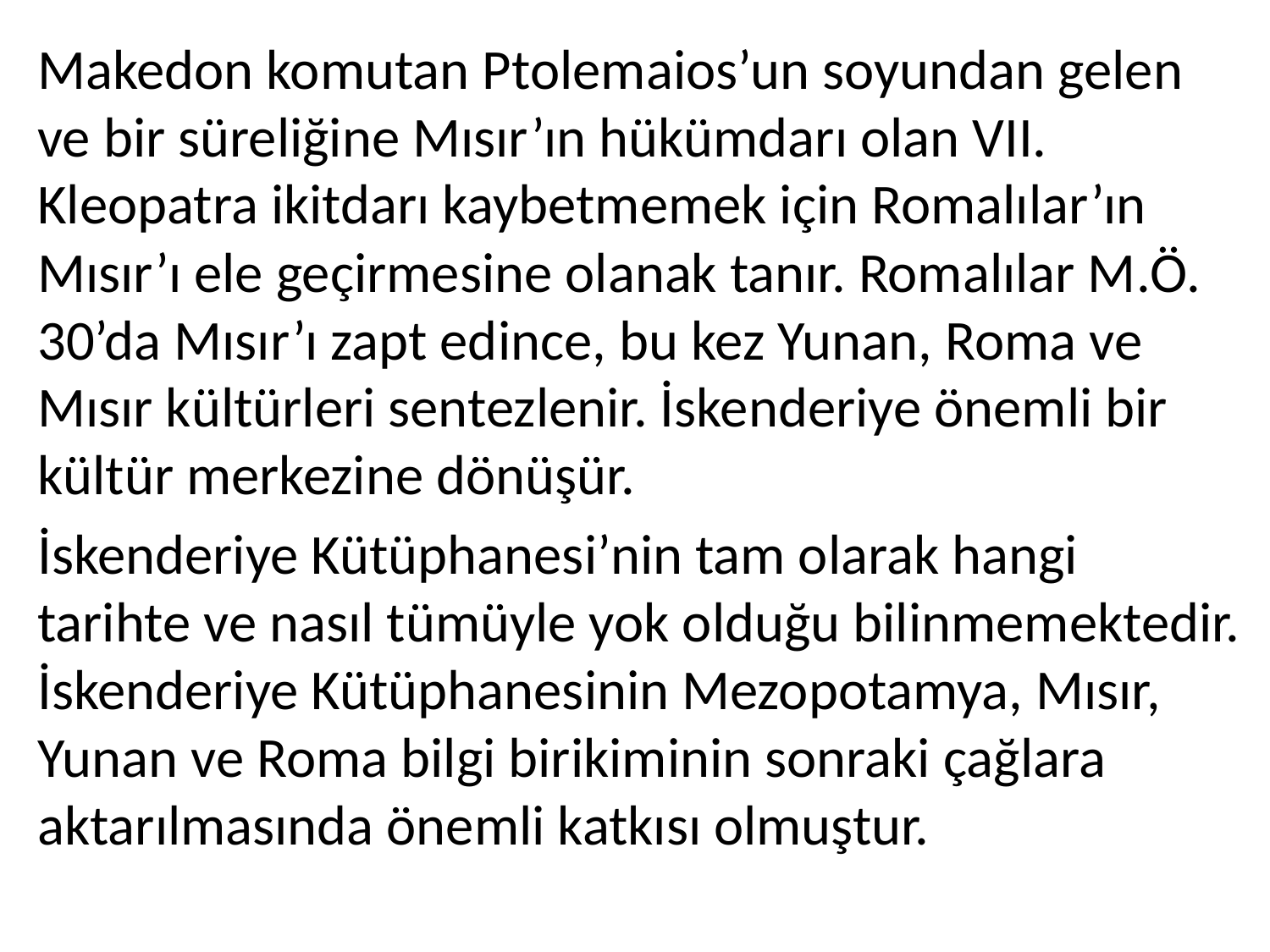

Makedon komutan Ptolemaios’un soyundan gelen ve bir süreliğine Mısır’ın hükümdarı olan VII. Kleopatra ikitdarı kaybetmemek için Romalılar’ın Mısır’ı ele geçirmesine olanak tanır. Romalılar M.Ö. 30’da Mısır’ı zapt edince, bu kez Yunan, Roma ve Mısır kültürleri sentezlenir. İskenderiye önemli bir kültür merkezine dönüşür.
İskenderiye Kütüphanesi’nin tam olarak hangi tarihte ve nasıl tümüyle yok olduğu bilinmemektedir. İskenderiye Kütüphanesinin Mezopotamya, Mısır, Yunan ve Roma bilgi birikiminin sonraki çağlara aktarılmasında önemli katkısı olmuştur.